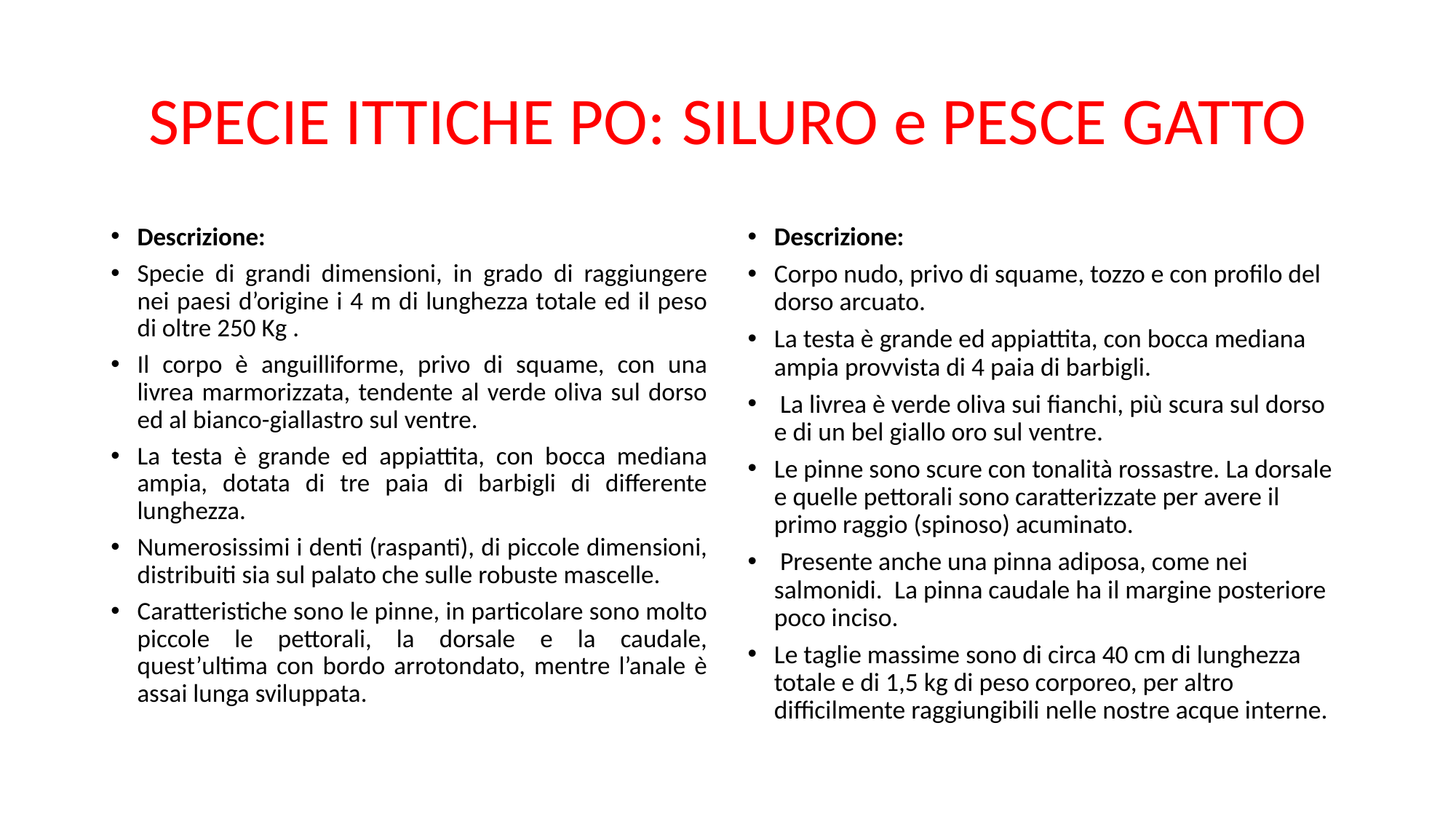

# SPECIE ITTICHE PO: SILURO e PESCE GATTO
Descrizione:
Specie di grandi dimensioni, in grado di raggiungere nei paesi d’origine i 4 m di lunghezza totale ed il peso di oltre 250 Kg .
Il corpo è anguilliforme, privo di squame, con una livrea marmorizzata, tendente al verde oliva sul dorso ed al bianco-giallastro sul ventre.
La testa è grande ed appiattita, con bocca mediana ampia, dotata di tre paia di barbigli di differente lunghezza.
Numerosissimi i denti (raspanti), di piccole dimensioni, distribuiti sia sul palato che sulle robuste mascelle.
Caratteristiche sono le pinne, in particolare sono molto piccole le pettorali, la dorsale e la caudale, quest’ultima con bordo arrotondato, mentre l’anale è assai lunga sviluppata.

Descrizione:
Corpo nudo, privo di squame, tozzo e con profilo del dorso arcuato.
La testa è grande ed appiattita, con bocca mediana ampia provvista di 4 paia di barbigli.
 La livrea è verde oliva sui fianchi, più scura sul dorso e di un bel giallo oro sul ventre.
Le pinne sono scure con tonalità rossastre. La dorsale e quelle pettorali sono caratterizzate per avere il primo raggio (spinoso) acuminato.
 Presente anche una pinna adiposa, come nei salmonidi.  La pinna caudale ha il margine posteriore poco inciso.
Le taglie massime sono di circa 40 cm di lunghezza totale e di 1,5 kg di peso corporeo, per altro difficilmente raggiungibili nelle nostre acque interne.